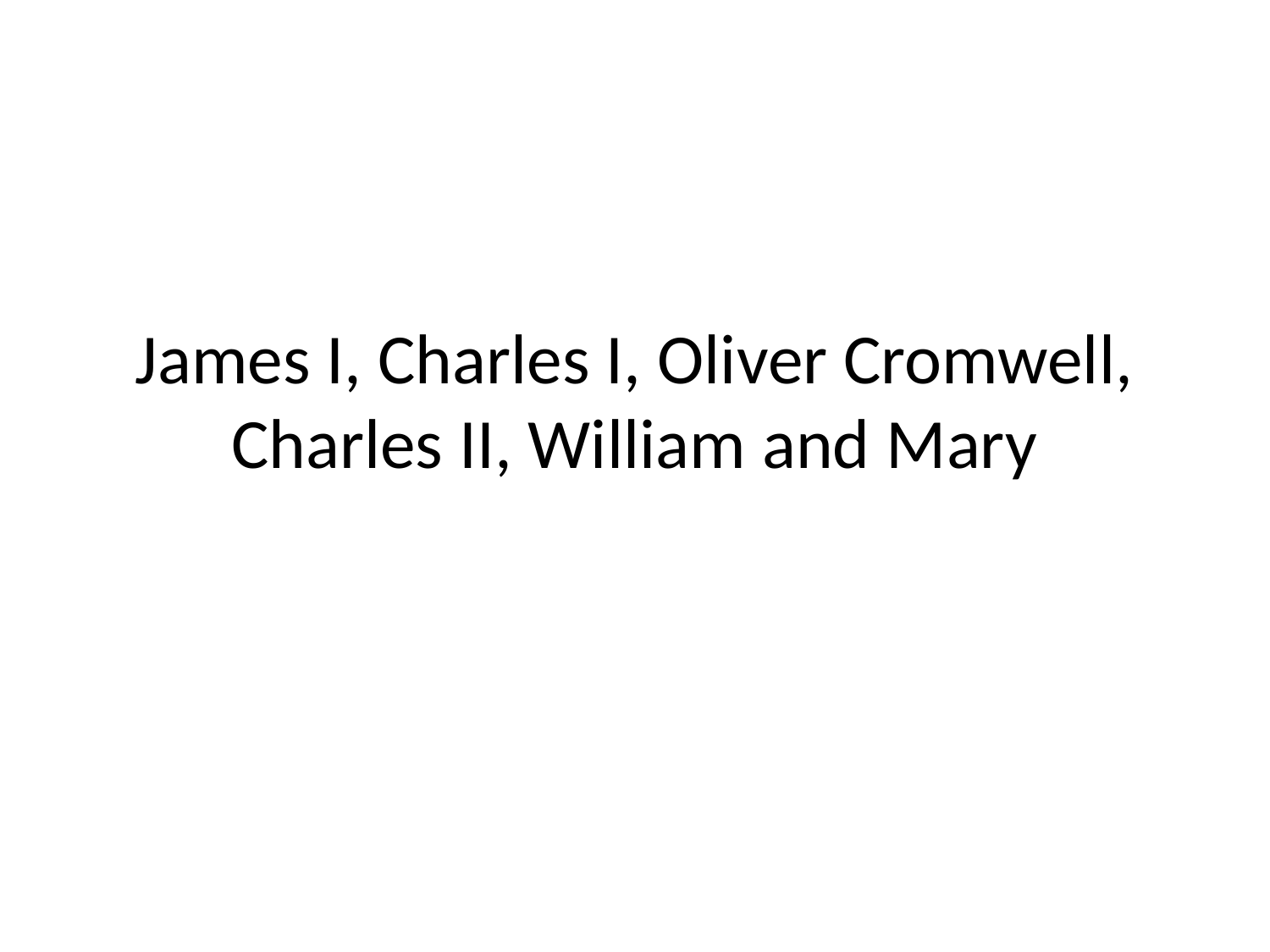

# James I, Charles I, Oliver Cromwell, Charles II, William and Mary